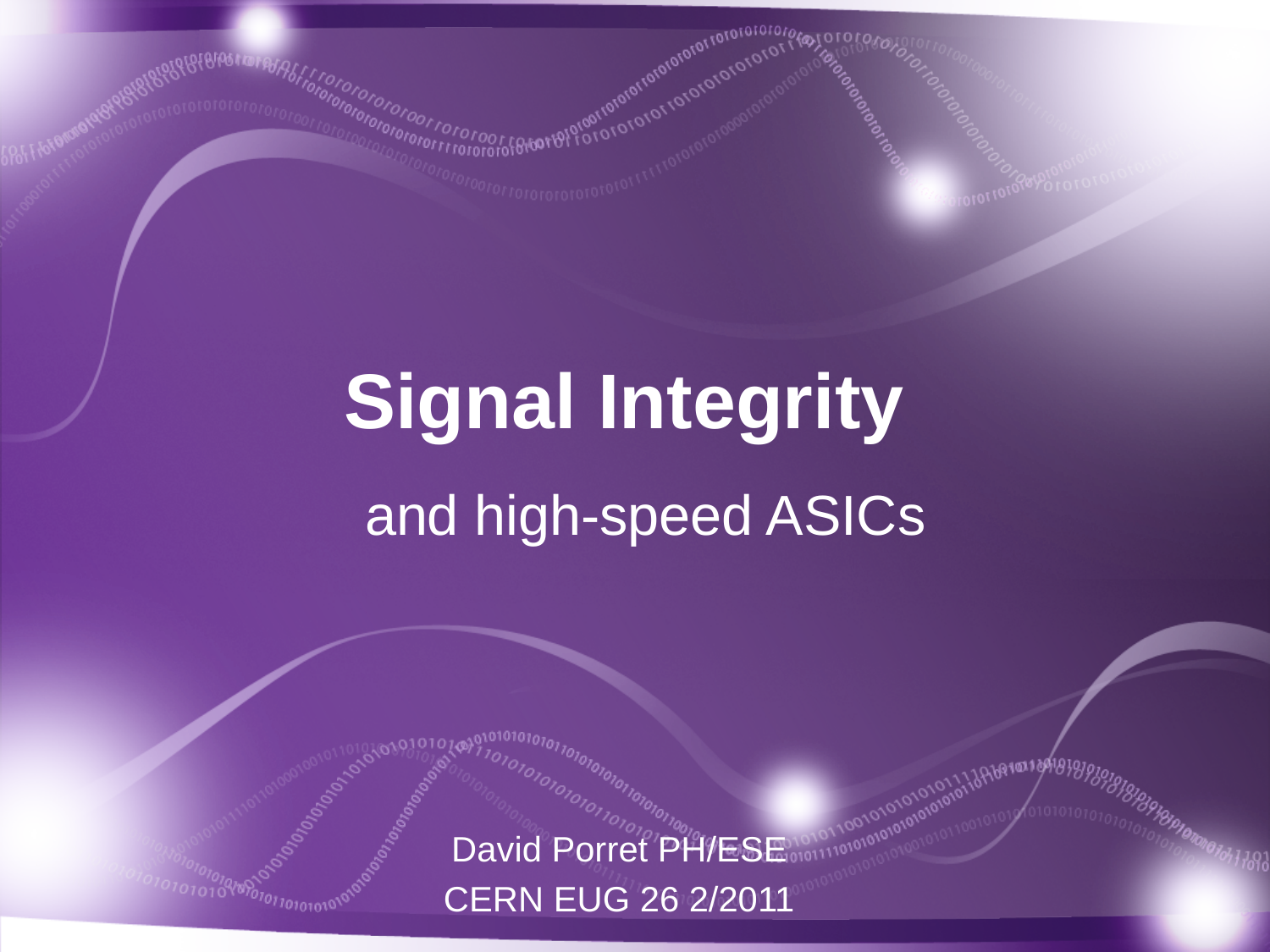

# Signal Integrity
and high-speed ASICs
David Porret PH/ESE
CERN EUG 26 2/2011